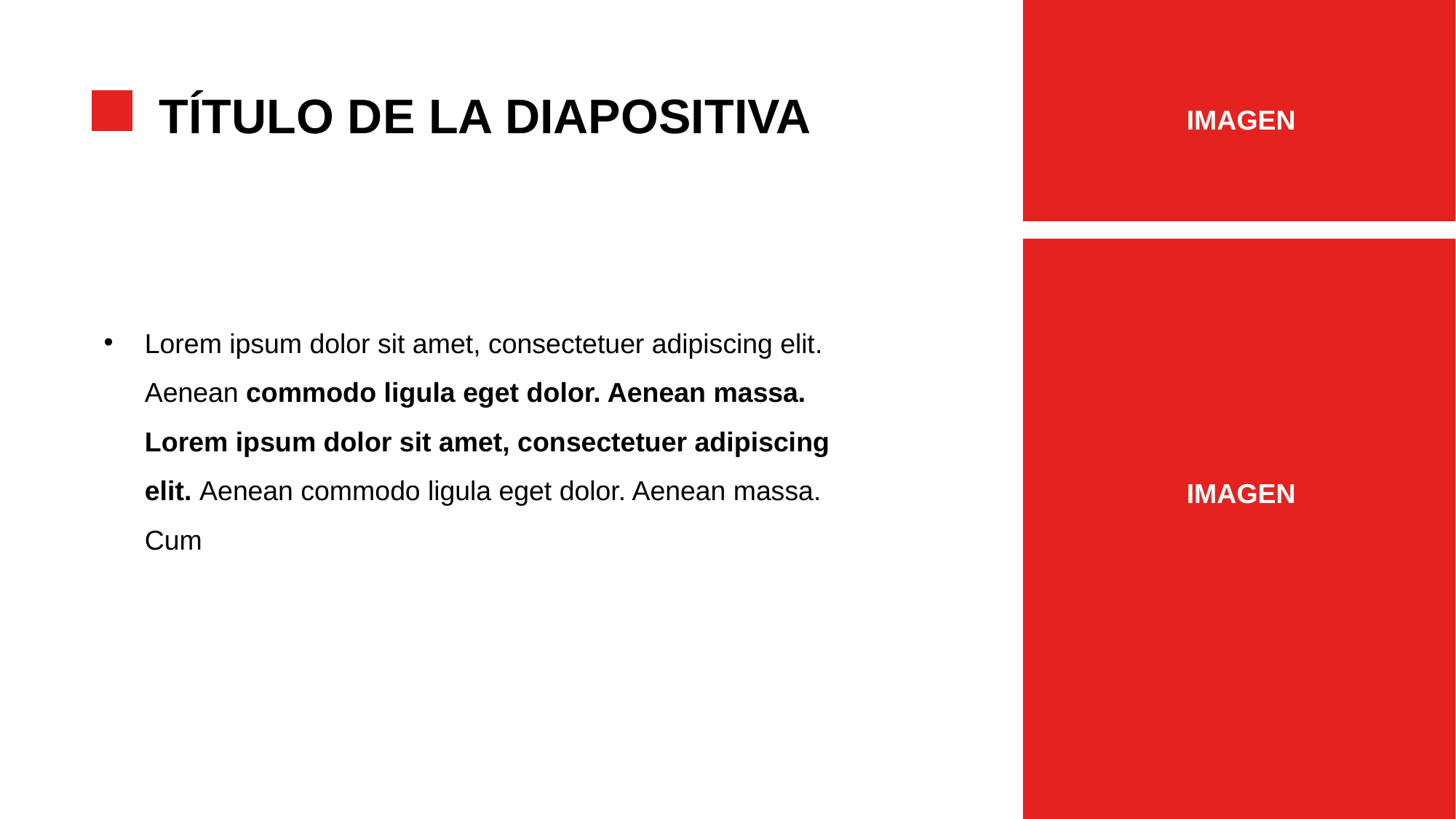

TÍTULO DE LA DIAPOSITIVA

IMAGEN

Lorem ipsum dolor sit amet, consectetuer adipiscing elit. Aenean commodo ligula eget dolor. Aenean massa. Lorem ipsum dolor sit amet, consectetuer adipiscing elit. Aenean commodo ligula eget dolor. Aenean massa. Cum
IMAGEN